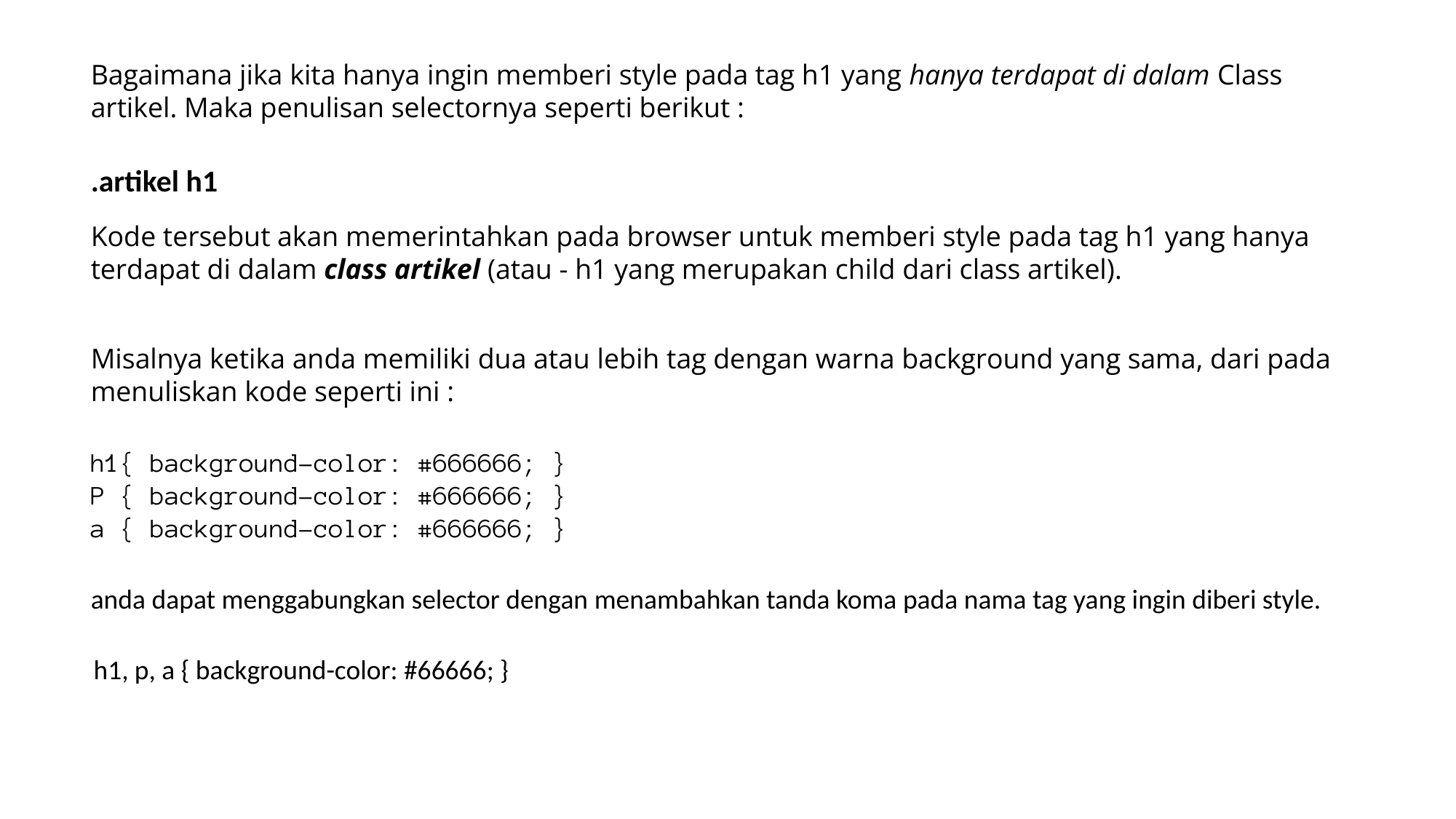

Bagaimana jika kita hanya ingin memberi style pada tag h1 yang hanya terdapat di dalam Class artikel. Maka penulisan selectornya seperti berikut :
.artikel h1
Kode tersebut akan memerintahkan pada browser untuk memberi style pada tag h1 yang hanya terdapat di dalam class artikel (atau - h1 yang merupakan child dari class artikel).
Misalnya ketika anda memiliki dua atau lebih tag dengan warna background yang sama, dari pada menuliskan kode seperti ini :
h1{ background-color: #666666; }
P { background-color: #666666; }
a { background-color: #666666; }
anda dapat menggabungkan selector dengan menambahkan tanda koma pada nama tag yang ingin diberi style.
h1, p, a { background-color: #66666; }